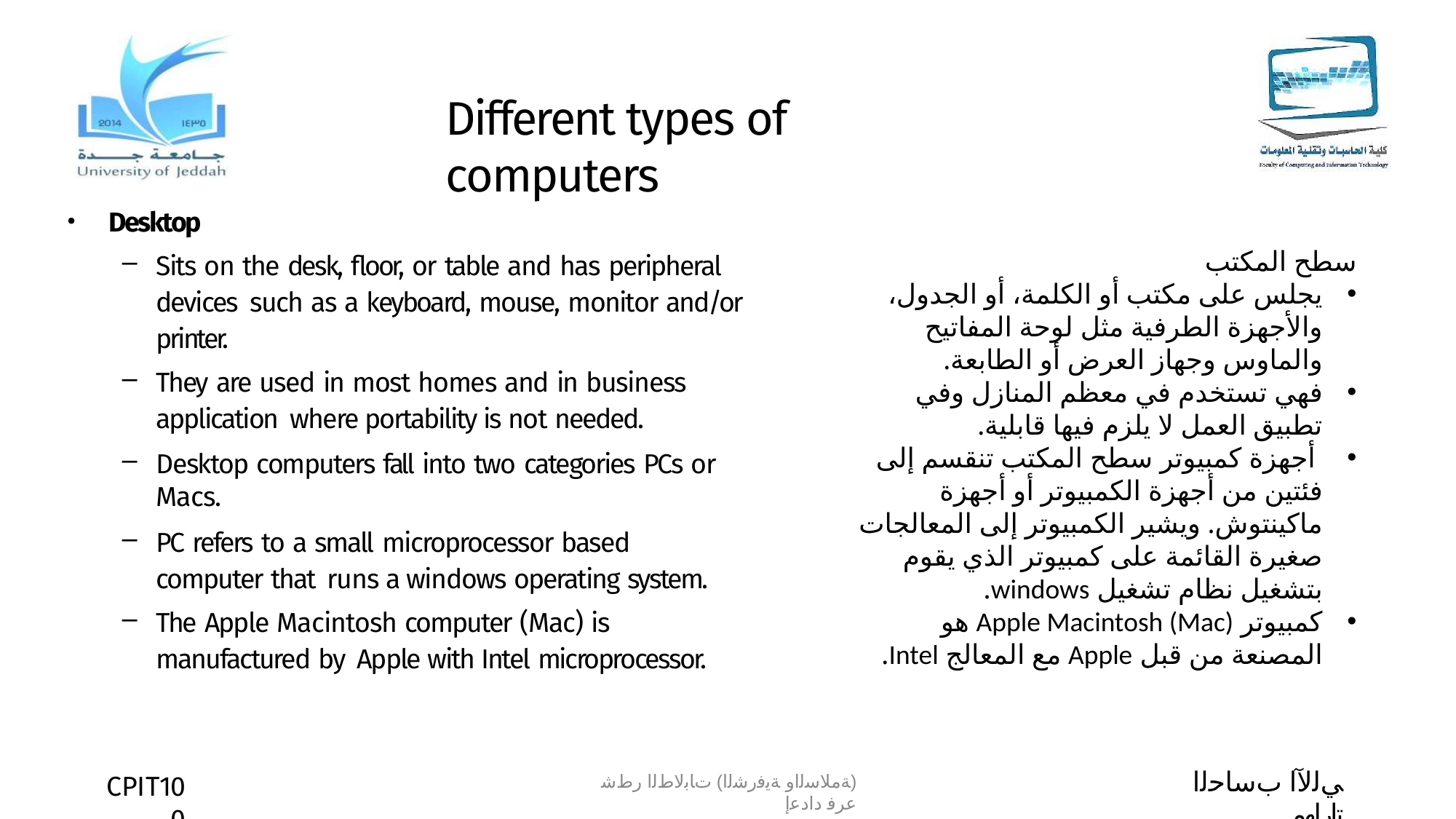

# Different types of computers
Desktop
Sits on the desk, floor, or table and has peripheral devices  such as a keyboard, mouse, monitor and/or printer.
They are used in most homes and in business application  where portability is not needed.
Desktop computers fall into two categories PCs or Macs.
PC refers to a small microprocessor based computer that  runs a windows operating system.
The Apple Macintosh computer (Mac) is manufactured by  Apple with Intel microprocessor.
سطح المكتب
يجلس على مكتب أو الكلمة، أو الجدول، والأجهزة الطرفية مثل لوحة المفاتيح والماوس وجهاز العرض أو الطابعة.
فهي تستخدم في معظم المنازل وفي تطبيق العمل لا يلزم فيها قابلية.
 أجهزة كمبيوتر سطح المكتب تنقسم إلى فئتين من أجهزة الكمبيوتر أو أجهزة ماكينتوش. ويشير الكمبيوتر إلى المعالجات صغيرة القائمة على كمبيوتر الذي يقوم بتشغيل نظام تشغيل windows.
كمبيوتر Apple Macintosh (Mac) هو المصنعة من قبل Apple مع المعالج Intel.
ﻲﻟﻵا بﺳﺎﺣﻟا تارﺎﮭﻣ
CPIT100
(ﺔﻣﻼﺳﻟاو ﺔﯾﻓرﺷﻟا) تﺎﺑﻟﺎطﻟا رطﺷ عرﻓ دادﻋإ